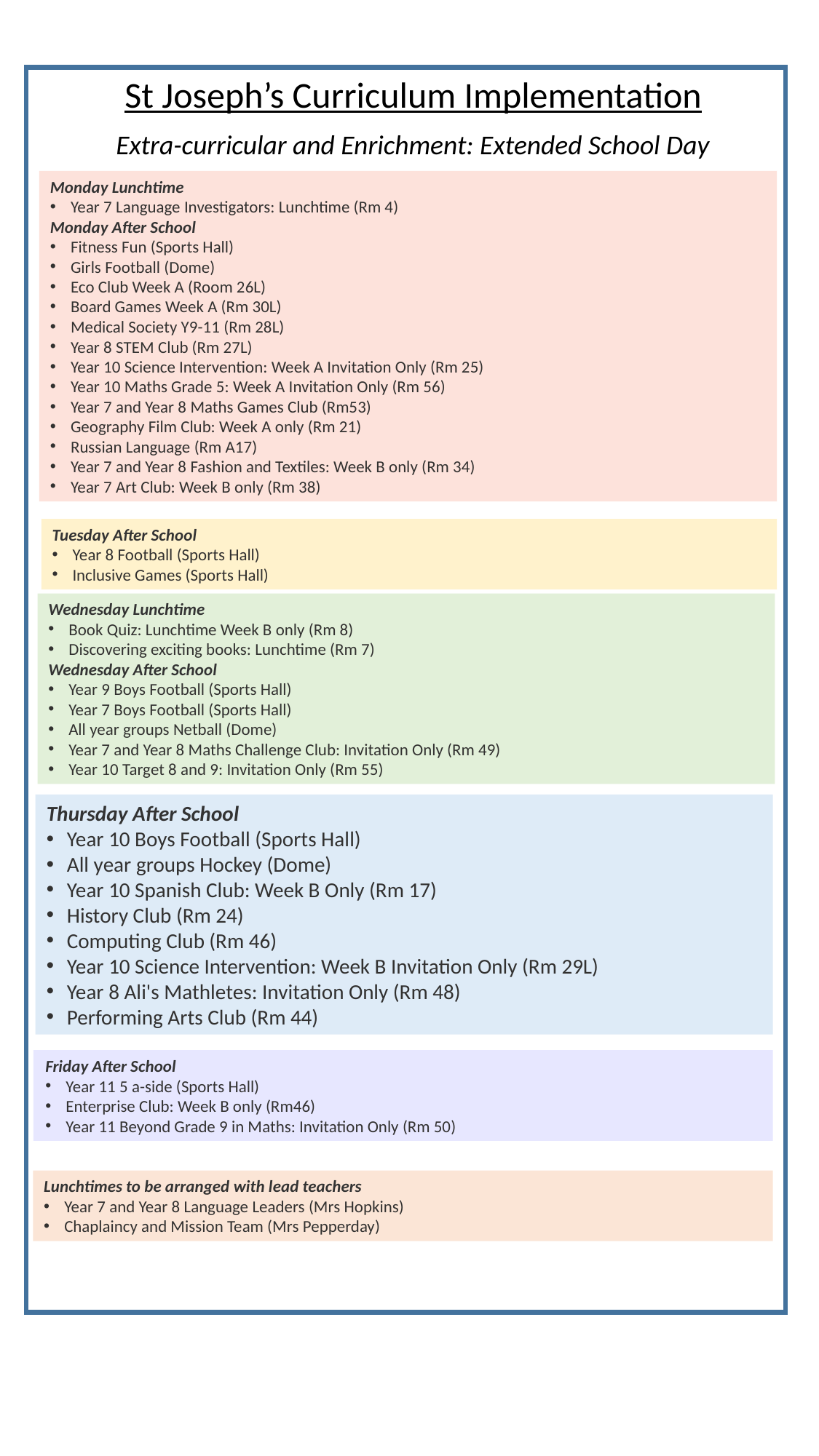

St Joseph’s Curriculum Implementation

Extra-curricular and Enrichment: Extended School Day
Monday Lunchtime
Year 7 Language Investigators: Lunchtime (Rm 4)
Monday After School
Fitness Fun (Sports Hall)
Girls Football (Dome)
Eco Club Week A (Room 26L)
Board Games Week A (Rm 30L)
Medical Society Y9-11 (Rm 28L)
Year 8 STEM Club (Rm 27L)
Year 10 Science Intervention: Week A Invitation Only (Rm 25)
Year 10 Maths Grade 5: Week A Invitation Only (Rm 56)
Year 7 and Year 8 Maths Games Club (Rm53)
Geography Film Club: Week A only (Rm 21)
Russian Language (Rm A17)
Year 7 and Year 8 Fashion and Textiles: Week B only (Rm 34)
Year 7 Art Club: Week B only (Rm 38)
Tuesday After School
Year 8 Football (Sports Hall)
Inclusive Games (Sports Hall)
Wednesday Lunchtime
Book Quiz: Lunchtime Week B only (Rm 8)
Discovering exciting books: Lunchtime (Rm 7)
Wednesday After School
Year 9 Boys Football (Sports Hall)
Year 7 Boys Football (Sports Hall)
All year groups Netball (Dome)
Year 7 and Year 8 Maths Challenge Club: Invitation Only (Rm 49)
Year 10 Target 8 and 9: Invitation Only (Rm 55)
Thursday After School
Year 10 Boys Football (Sports Hall)
All year groups Hockey (Dome)
Year 10 Spanish Club: Week B Only (Rm 17)
History Club (Rm 24)
Computing Club (Rm 46)
Year 10 Science Intervention: Week B Invitation Only (Rm 29L)
Year 8 Ali's Mathletes: Invitation Only (Rm 48)
Performing Arts Club (Rm 44)
Friday After School
Year 11 5 a-side (Sports Hall)
Enterprise Club: Week B only (Rm46)
Year 11 Beyond Grade 9 in Maths: Invitation Only (Rm 50)
Lunchtimes to be arranged with lead teachers
Year 7 and Year 8 Language Leaders (Mrs Hopkins)
Chaplaincy and Mission Team (Mrs Pepperday)